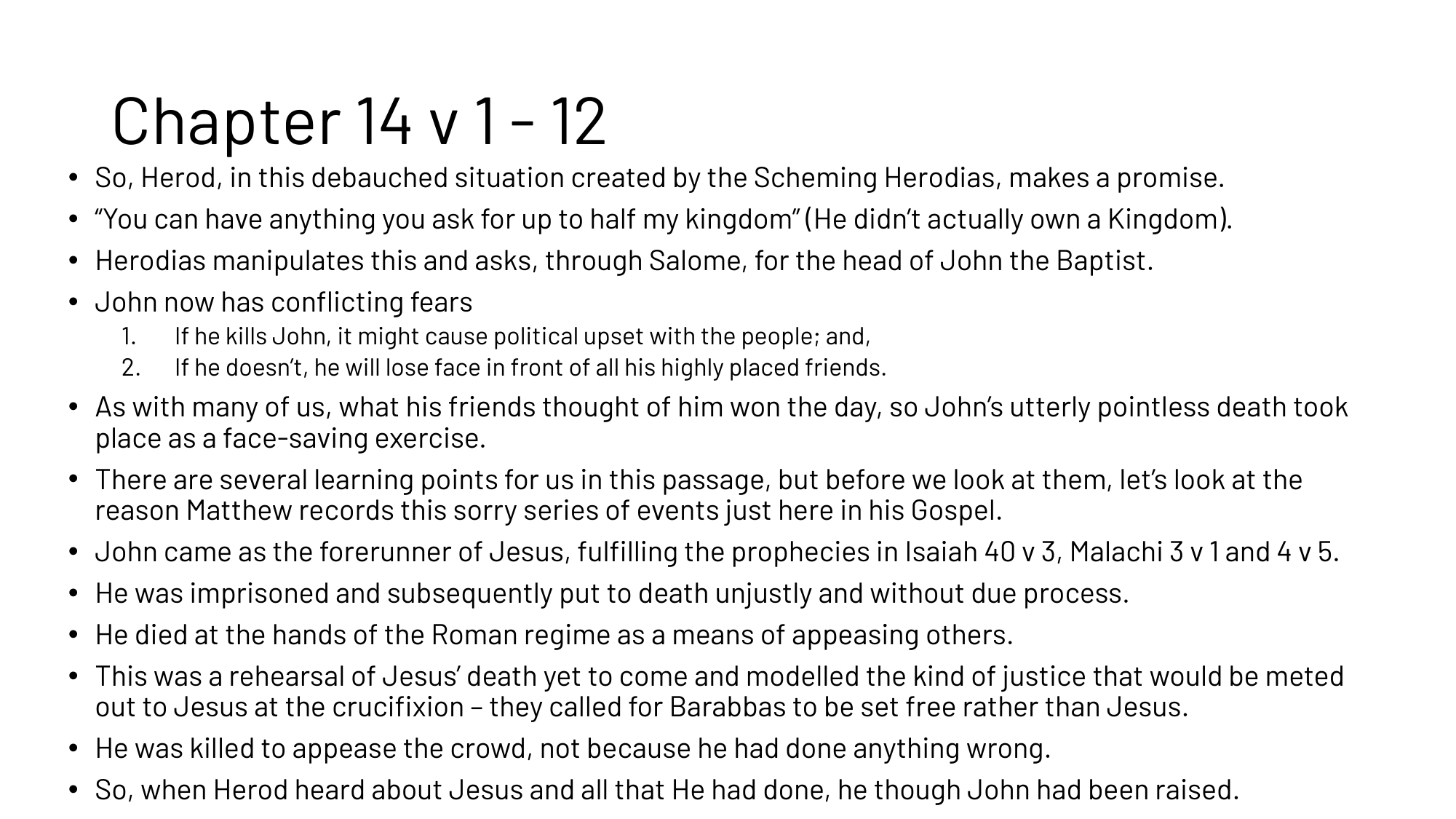

# Chapter 14 v 1 - 12
So, Herod, in this debauched situation created by the Scheming Herodias, makes a promise.
“You can have anything you ask for up to half my kingdom” (He didn’t actually own a Kingdom).
Herodias manipulates this and asks, through Salome, for the head of John the Baptist.
John now has conflicting fears
If he kills John, it might cause political upset with the people; and,
If he doesn’t, he will lose face in front of all his highly placed friends.
As with many of us, what his friends thought of him won the day, so John’s utterly pointless death took place as a face-saving exercise.
There are several learning points for us in this passage, but before we look at them, let’s look at the reason Matthew records this sorry series of events just here in his Gospel.
John came as the forerunner of Jesus, fulfilling the prophecies in Isaiah 40 v 3, Malachi 3 v 1 and 4 v 5.
He was imprisoned and subsequently put to death unjustly and without due process.
He died at the hands of the Roman regime as a means of appeasing others.
This was a rehearsal of Jesus’ death yet to come and modelled the kind of justice that would be meted out to Jesus at the crucifixion – they called for Barabbas to be set free rather than Jesus.
He was killed to appease the crowd, not because he had done anything wrong.
So, when Herod heard about Jesus and all that He had done, he though John had been raised.